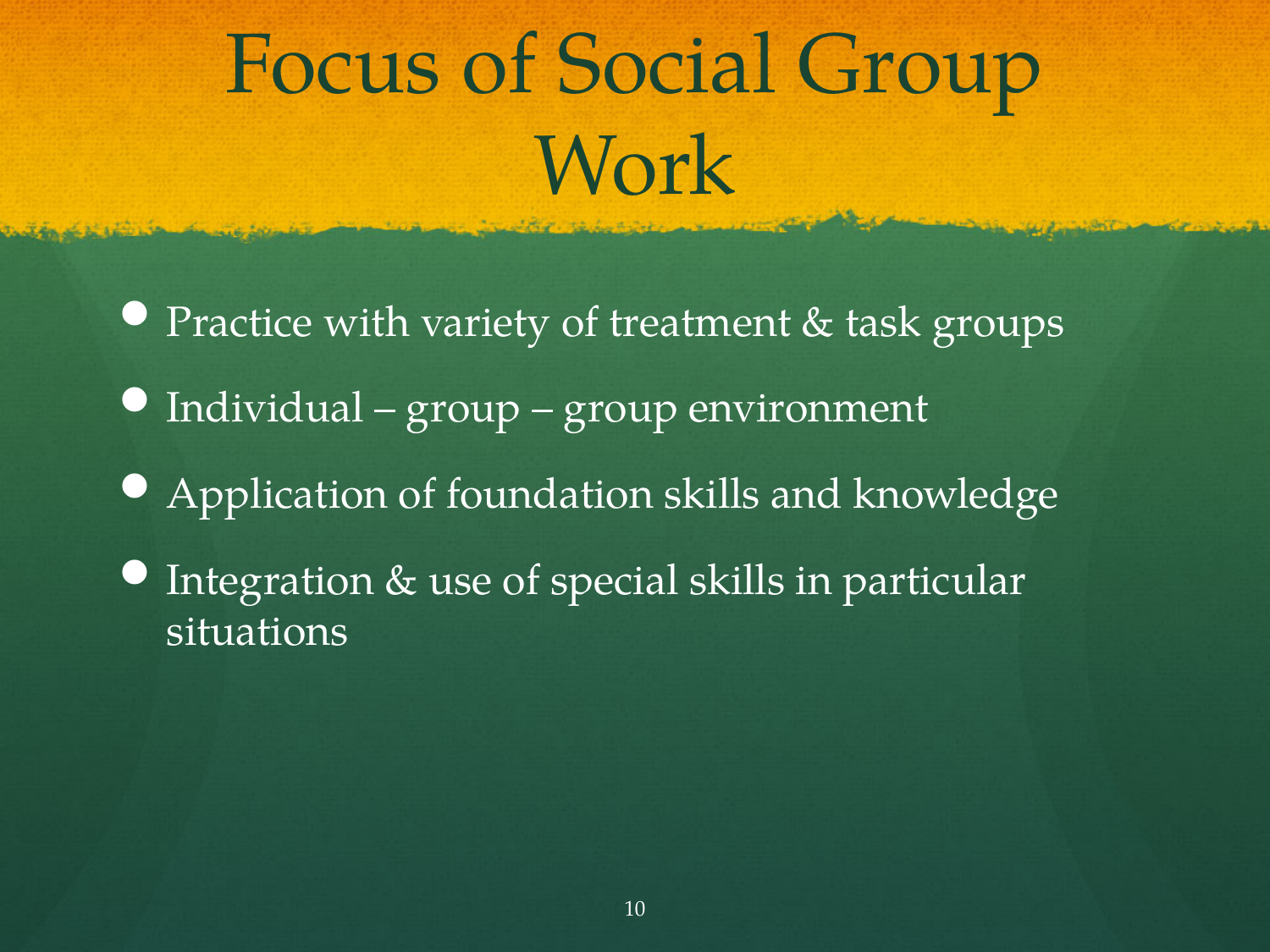

# Focus of Social Group Work
Practice with variety of treatment & task groups
Individual – group – group environment
Application of foundation skills and knowledge
Integration & use of special skills in particular situations
10